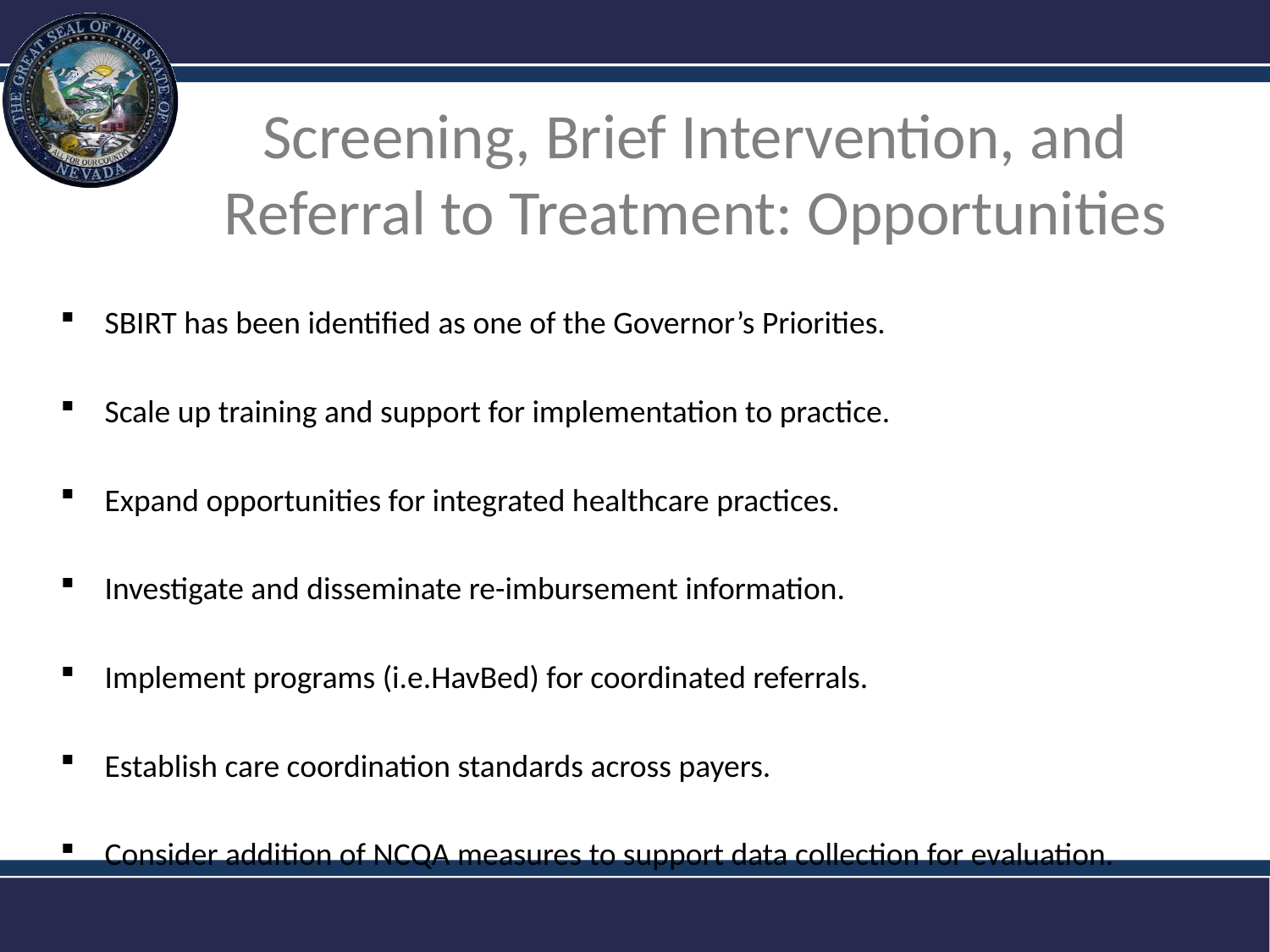

# Screening, Brief Intervention, and Referral to Treatment: Opportunities
SBIRT has been identified as one of the Governor’s Priorities.

Scale up training and support for implementation to practice.

Expand opportunities for integrated healthcare practices.

Investigate and disseminate re-imbursement information.

Implement programs (i.e.HavBed) for coordinated referrals.

Establish care coordination standards across payers.

Consider addition of NCQA measures to support data collection for evaluation.
Department of Health and Human Services
7